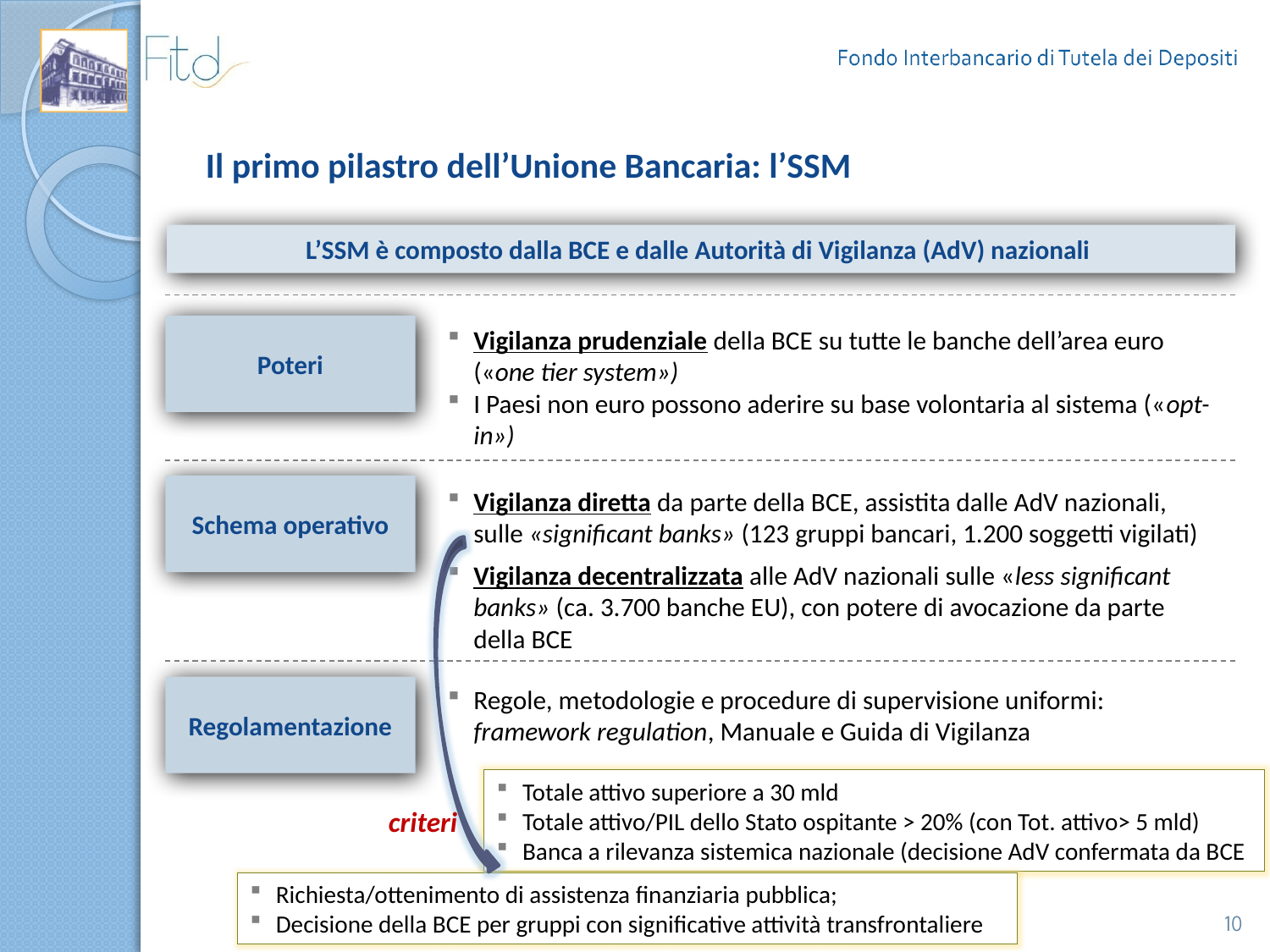

# Il primo pilastro dell’Unione Bancaria: l’SSM
L’SSM è composto dalla BCE e dalle Autorità di Vigilanza (AdV) nazionali
Poteri
Vigilanza prudenziale della BCE su tutte le banche dell’area euro («one tier system»)
I Paesi non euro possono aderire su base volontaria al sistema («opt-in»)
Schema operativo
Vigilanza diretta da parte della BCE, assistita dalle AdV nazionali, sulle «significant banks» (123 gruppi bancari, 1.200 soggetti vigilati)
Vigilanza decentralizzata alle AdV nazionali sulle «less significant banks» (ca. 3.700 banche EU), con potere di avocazione da parte della BCE
Regolamentazione
Regole, metodologie e procedure di supervisione uniformi: framework regulation, Manuale e Guida di Vigilanza

Totale attivo superiore a 30 mld
Totale attivo/PIL dello Stato ospitante > 20% (con Tot. attivo> 5 mld)
Banca a rilevanza sistemica nazionale (decisione AdV confermata da BCE
Richiesta/ottenimento di assistenza finanziaria pubblica;
Decisione della BCE per gruppi con significative attività transfrontaliere
criteri
10